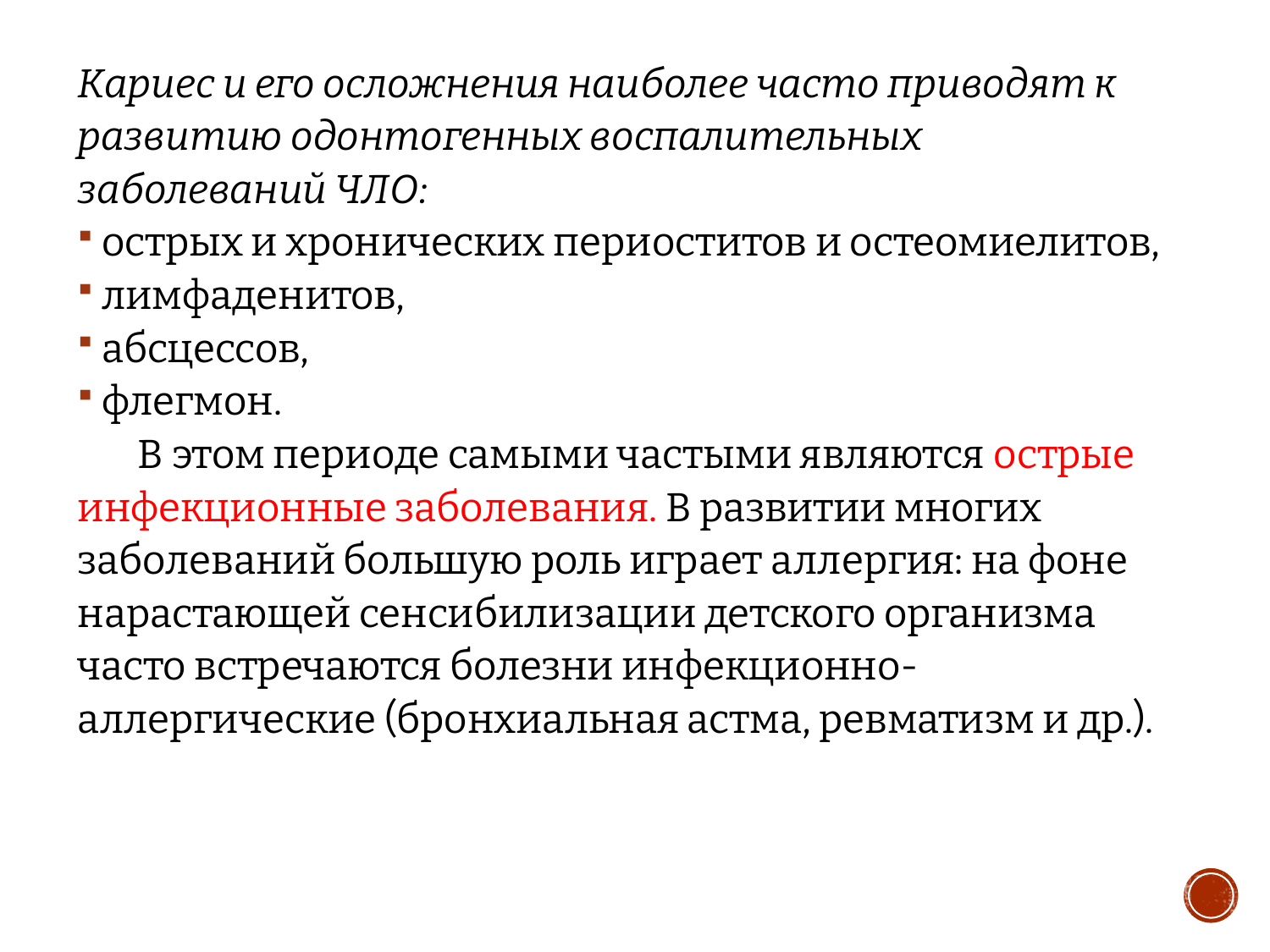

Кариес и его осложнения наиболее часто приводят к развитию одонтогенных воспалительных заболеваний ЧЛО:
острых и хронических периоститов и остеомиелитов,
лимфаденитов,
абсцессов,
флегмон.
В этом периоде самыми частыми являются острые инфекционные заболевания. В развитии многих заболеваний большую роль играет аллергия: на фоне нарастающей сенсибилизации детского организма часто встречаются болезни инфекционно-аллергические (бронхиальная астма, ревматизм и др.).